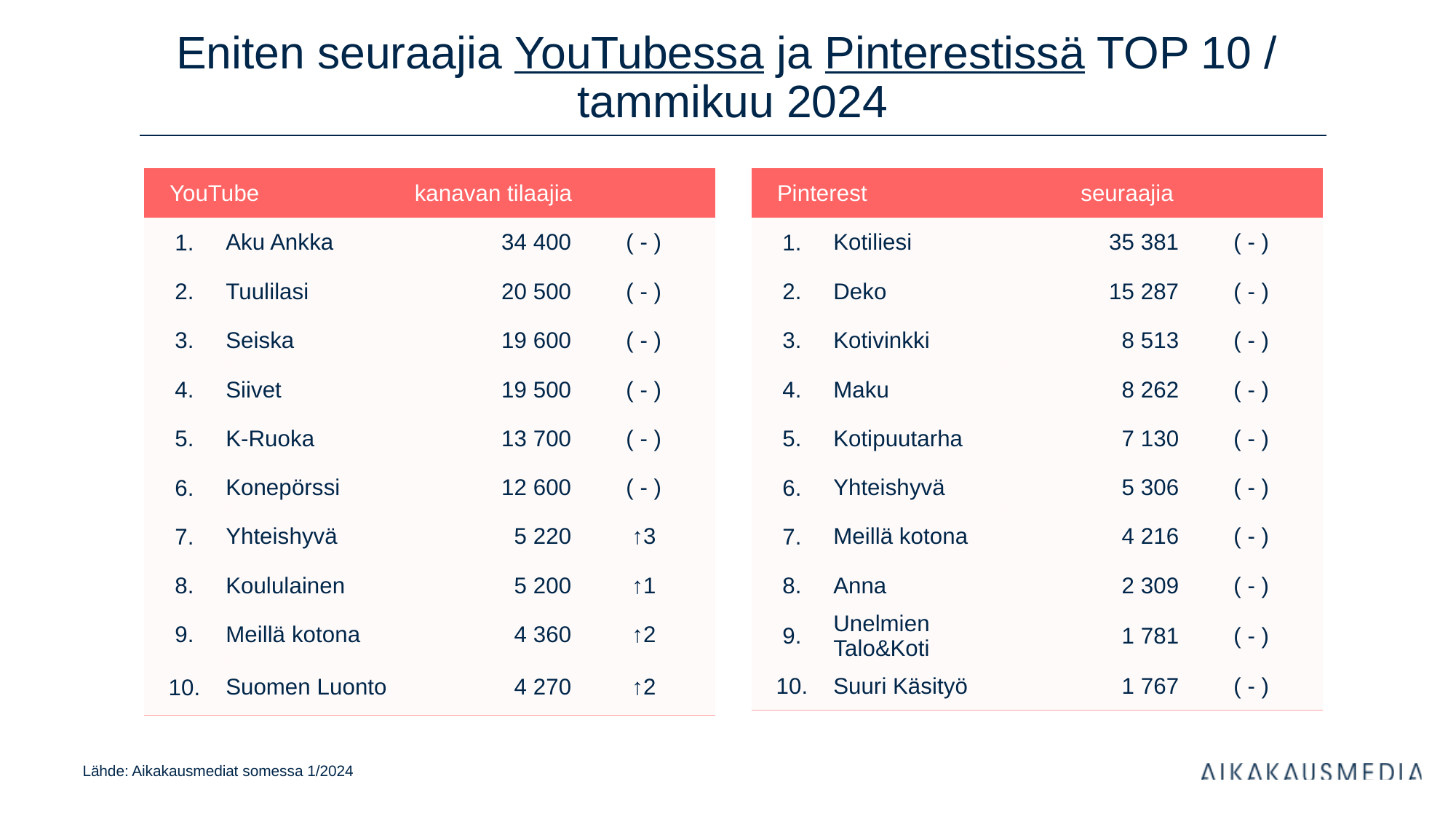

# Eniten seuraajia YouTubessa ja Pinterestissä TOP 10 / tammikuu 2024
| YouTube |  | kanavan tilaajia |  |
| --- | --- | --- | --- |
| 1. | Aku Ankka | 34 400 | ( - ) |
| 2. | Tuulilasi | 20 500 | ( - ) |
| 3. | Seiska | 19 600 | ( - ) |
| 4. | Siivet | 19 500 | ( - ) |
| 5. | K-Ruoka | 13 700 | ( - ) |
| 6. | Konepörssi | 12 600 | ( - ) |
| 7. | Yhteishyvä | 5 220 | ↑3 |
| 8. | Koululainen | 5 200 | ↑1 |
| 9. | Meillä kotona | 4 360 | ↑2 |
| 10. | Suomen Luonto | 4 270 | ↑2 |
| Pinterest |  | seuraajia |  |
| --- | --- | --- | --- |
| 1. | Kotiliesi | 35 381 | ( - ) |
| 2. | Deko | 15 287 | ( - ) |
| 3. | Kotivinkki | 8 513 | ( - ) |
| 4. | Maku | 8 262 | ( - ) |
| 5. | Kotipuutarha | 7 130 | ( - ) |
| 6. | Yhteishyvä | 5 306 | ( - ) |
| 7. | Meillä kotona | 4 216 | ( - ) |
| 8. | Anna | 2 309 | ( - ) |
| 9. | Unelmien Talo&Koti | 1 781 | ( - ) |
| 10. | Suuri Käsityö | 1 767 | ( - ) |